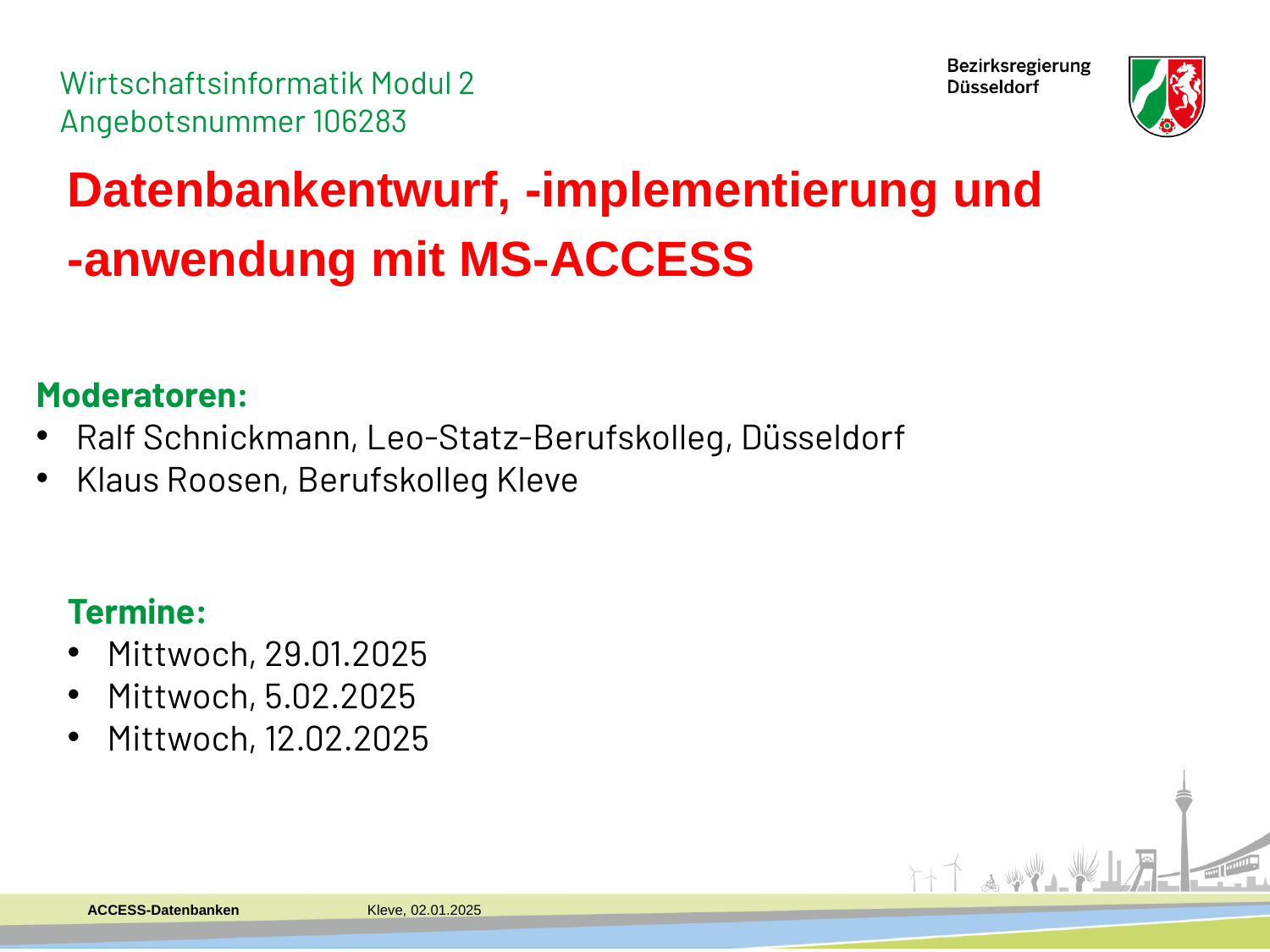

Wirtschaftsinformatik Modul 2
Angebotsnummer 106283
Datenbankentwurf, -implementierung und
-anwendung mit MS-ACCESS
Moderatoren:
Ralf Schnickmann, Leo-Statz-Berufskolleg, Düsseldorf
Klaus Roosen, Berufskolleg Kleve
Termine:
Mittwoch, 29.01.2025
Mittwoch, 5.02.2025
Mittwoch, 12.02.2025